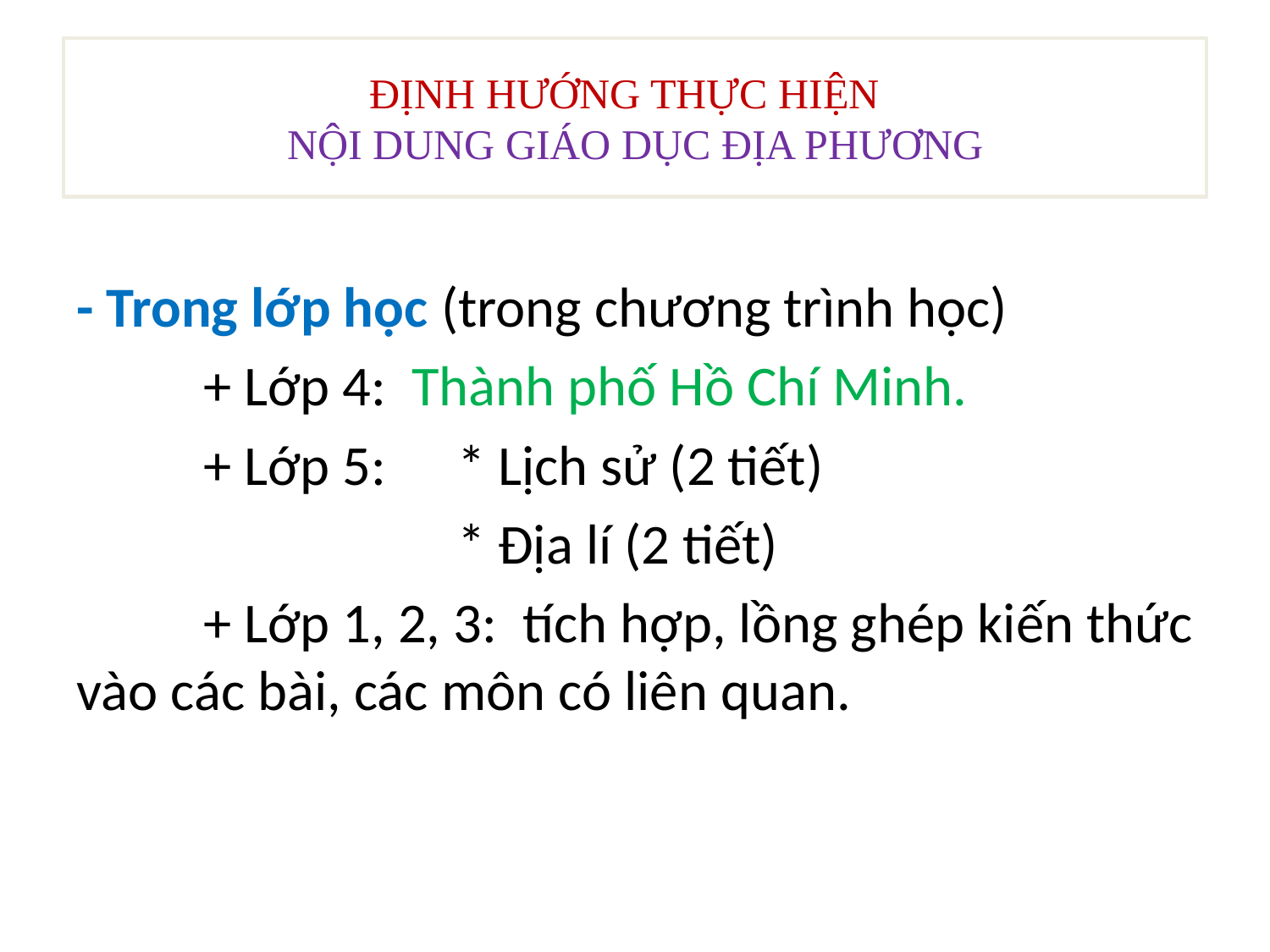

# ĐỊNH HƯỚNG THỰC HIỆN NỘI DUNG GIÁO DỤC ĐỊA PHƯƠNG

- Trong lớp học (trong chương trình học)
	+ Lớp 4:  Thành phố Hồ Chí Minh.
	+ Lớp 5: 	* Lịch sử (2 tiết)
			* Địa lí (2 tiết)
	+ Lớp 1, 2, 3:  tích hợp, lồng ghép kiến thức vào các bài, các môn có liên quan.